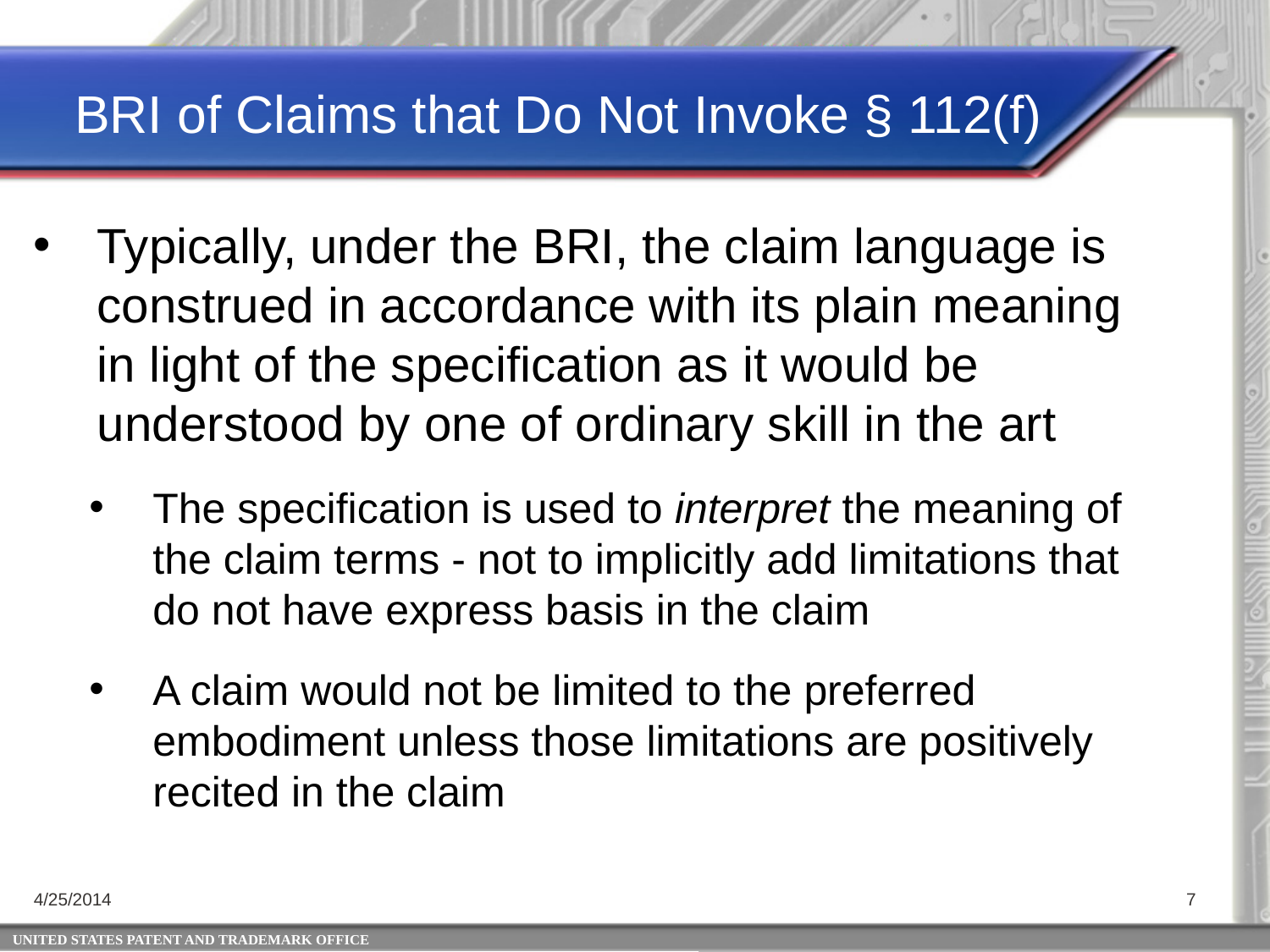

BRI of Claims that Do Not Invoke § 112(f)
Typically, under the BRI, the claim language is construed in accordance with its plain meaning in light of the specification as it would be understood by one of ordinary skill in the art
The specification is used to interpret the meaning of the claim terms - not to implicitly add limitations that do not have express basis in the claim
A claim would not be limited to the preferred embodiment unless those limitations are positively recited in the claim

4/25/2014

7